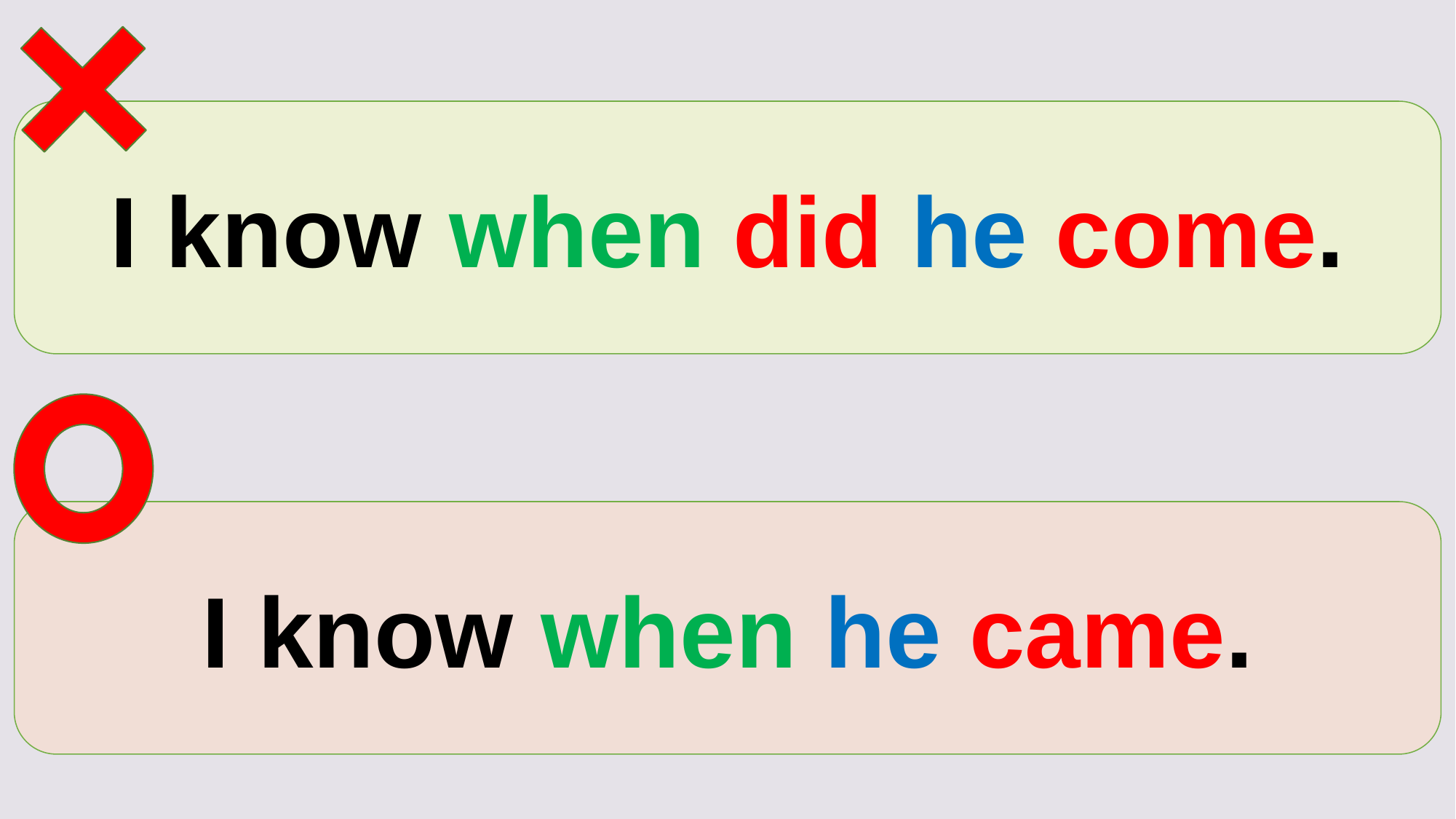

I know when did he come.

I know when he came.